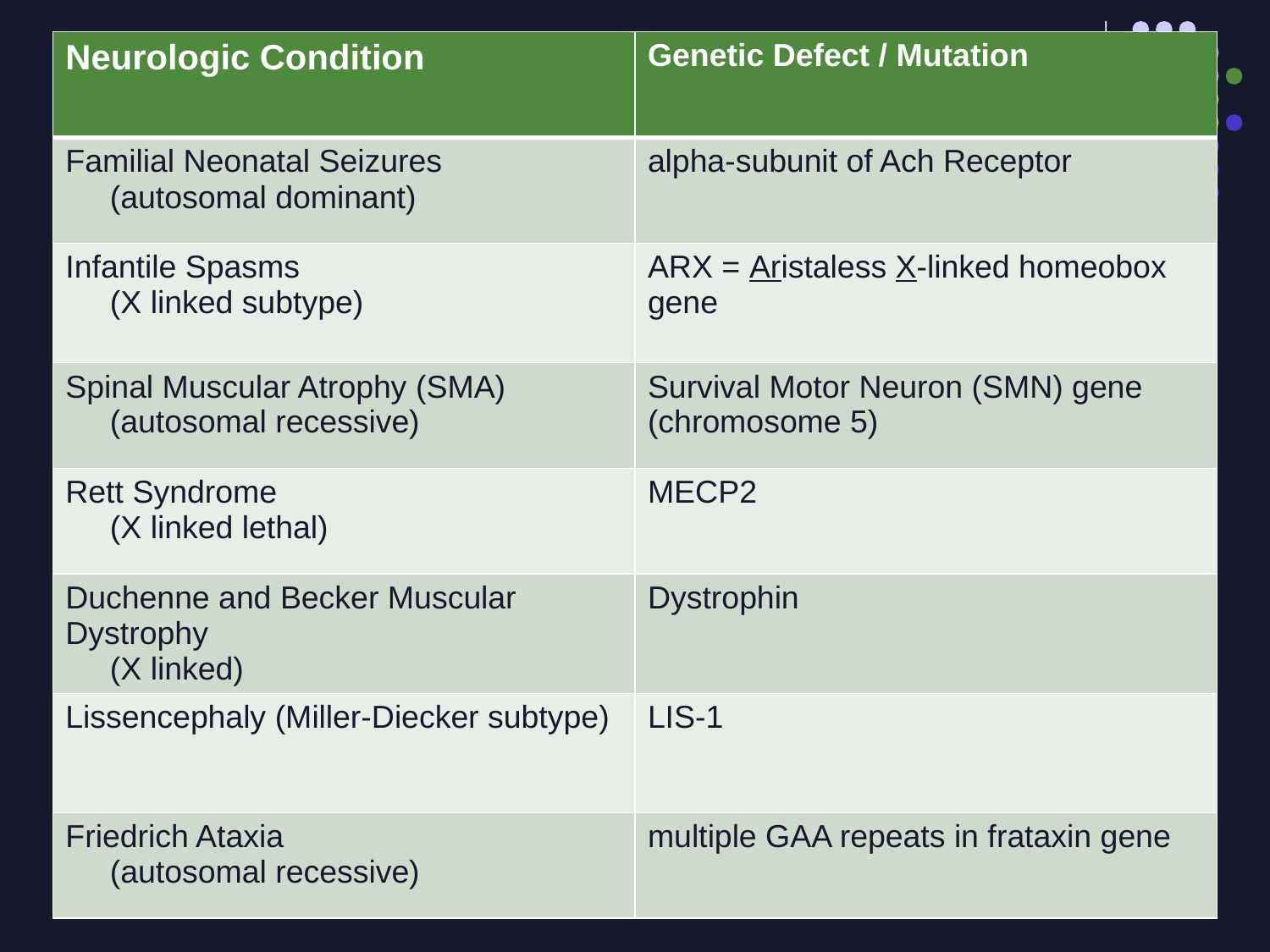

| Neurologic Condition | Genetic Defect / Mutation |
| --- | --- |
| Familial Neonatal Seizures (autosomal dominant) | alpha-subunit of Ach Receptor |
| Infantile Spasms (X linked subtype) | ARX = Aristaless X-linked homeobox gene |
| Spinal Muscular Atrophy (SMA) (autosomal recessive) | Survival Motor Neuron (SMN) gene (chromosome 5) |
| Rett Syndrome (X linked lethal) | MECP2 |
| Duchenne and Becker Muscular Dystrophy (X linked) | Dystrophin |
| Lissencephaly (Miller-Diecker subtype) | LIS-1 |
| Friedrich Ataxia (autosomal recessive) | multiple GAA repeats in frataxin gene |